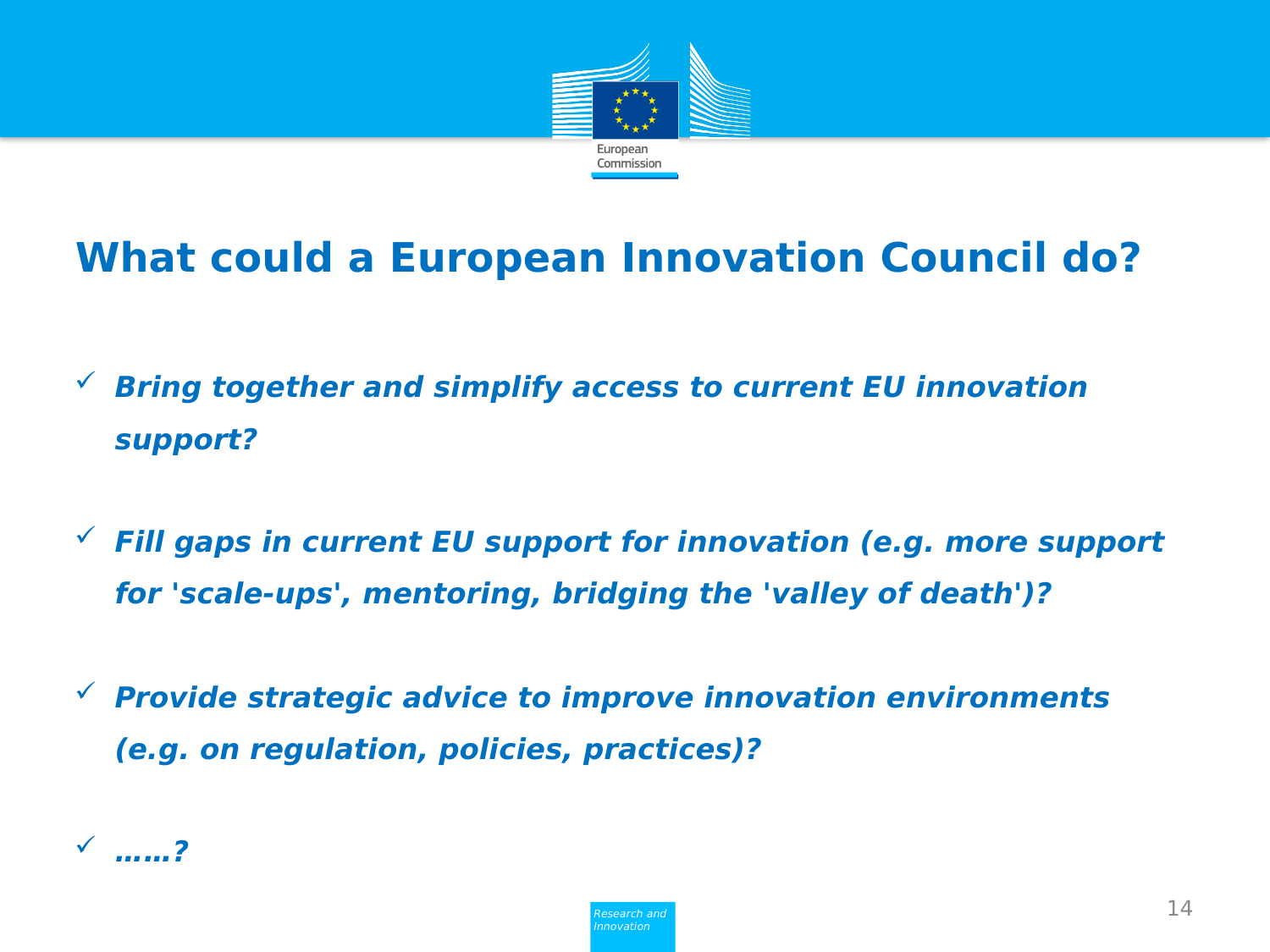

# What could a European Innovation Council do?
Bring together and simplify access to current EU innovation support?

Fill gaps in current EU support for innovation (e.g. more support for 'scale-ups', mentoring, bridging the 'valley of death')?

Provide strategic advice to improve innovation environments (e.g. on regulation, policies, practices)?

……?
14